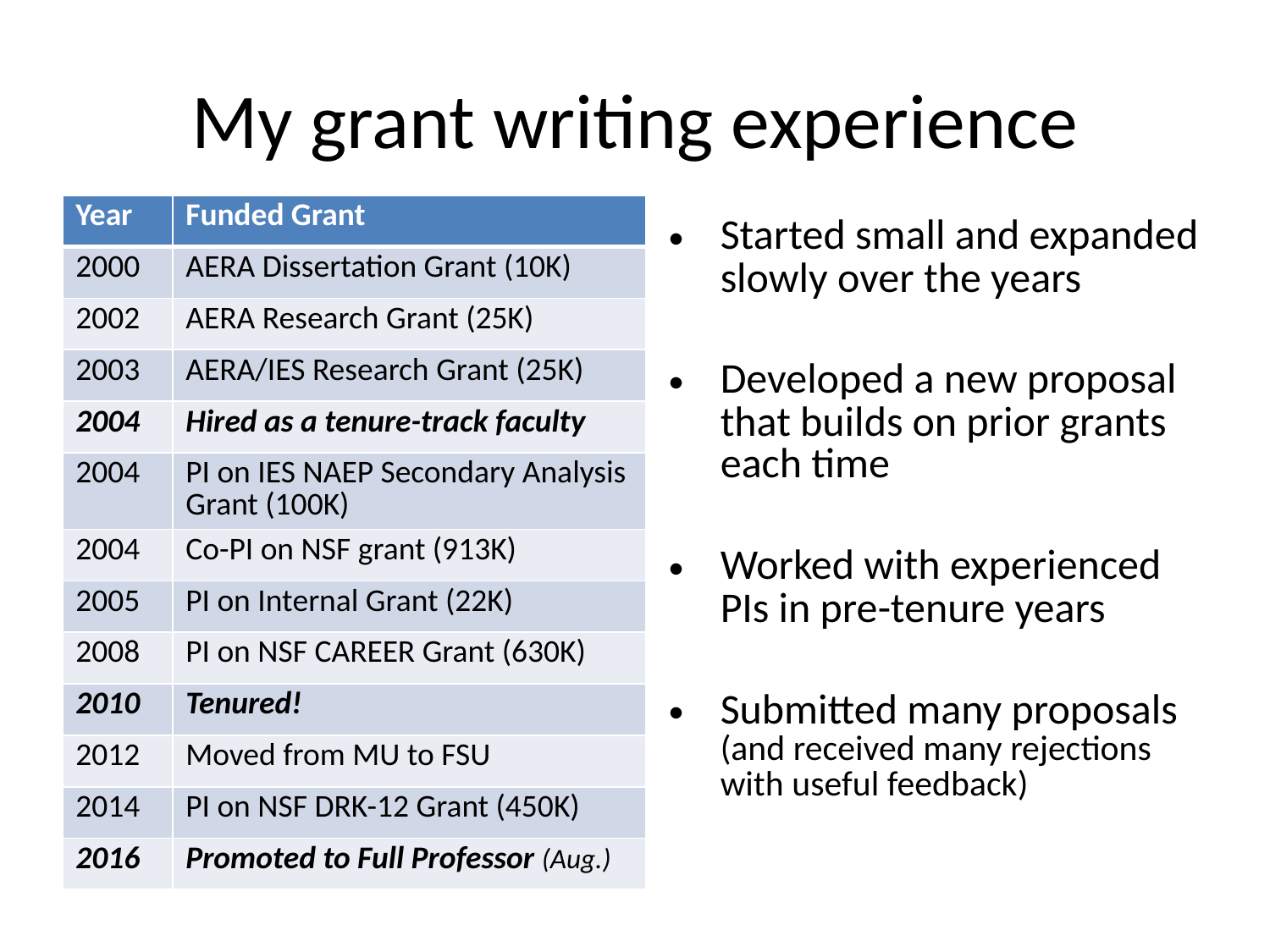

# My grant writing experience
| Year | Funded Grant |
| --- | --- |
| 2000 | AERA Dissertation Grant (10K) |
| 2002 | AERA Research Grant (25K) |
| 2003 | AERA/IES Research Grant (25K) |
| 2004 | Hired as a tenure-track faculty |
| 2004 | PI on IES NAEP Secondary Analysis Grant (100K) |
| 2004 | Co-PI on NSF grant (913K) |
| 2005 | PI on Internal Grant (22K) |
| 2008 | PI on NSF CAREER Grant (630K) |
| 2010 | Tenured! |
| 2012 | Moved from MU to FSU |
| 2014 | PI on NSF DRK-12 Grant (450K) |
| 2016 | Promoted to Full Professor (Aug.) |
Started small and expanded slowly over the years

Developed a new proposal that builds on prior grants each time

Worked with experienced PIs in pre-tenure years

Submitted many proposals (and received many rejections with useful feedback)